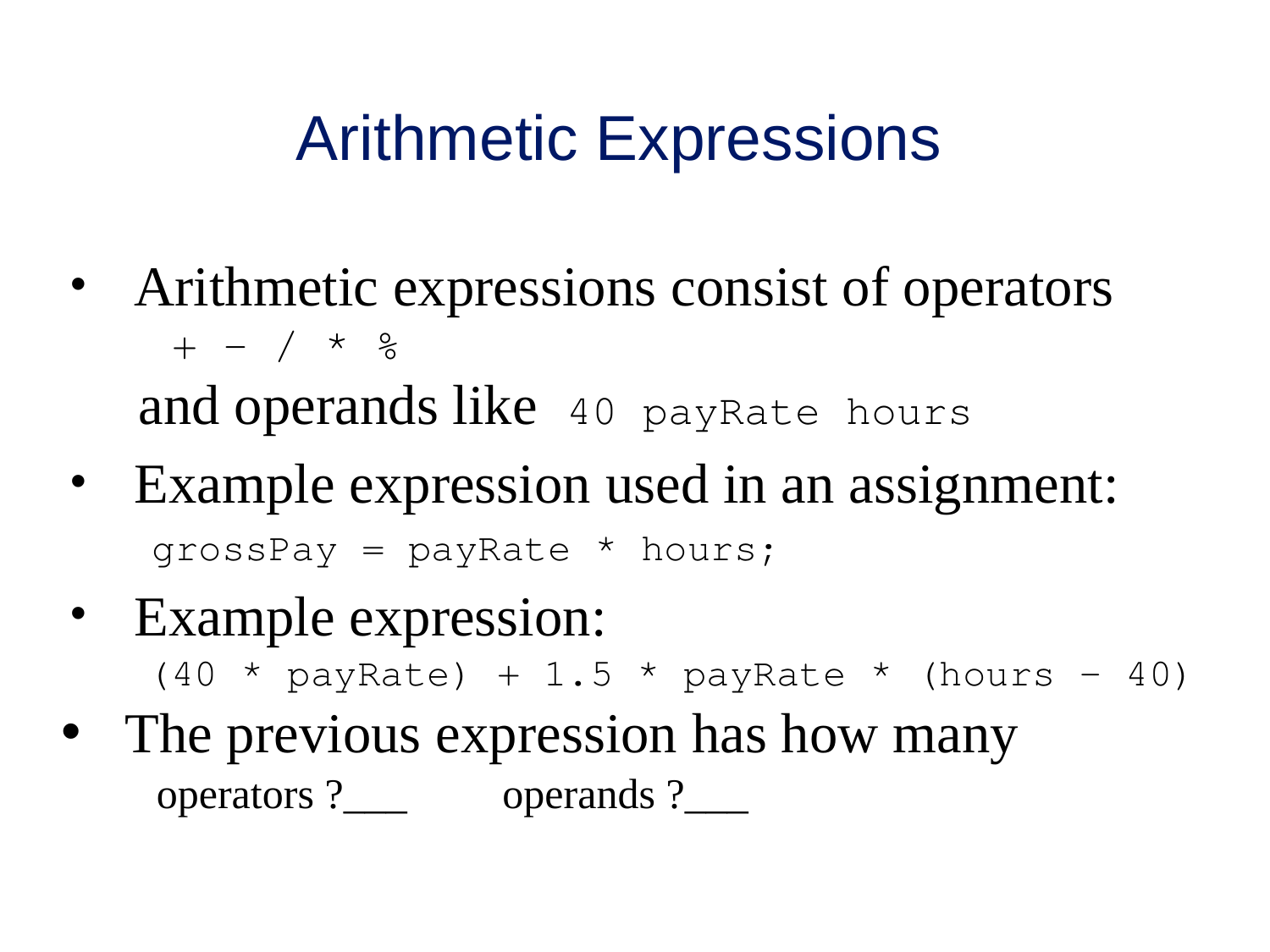

# Arithmetic Expressions
Arithmetic expressions consist of operators
    + - / * %
  and operands like  40 payRate hours
Example expression used in an assignment:
          grossPay = payRate * hours;
Example expression:
    (40 * payRate) + 1.5 * payRate * (hours - 40)
The previous expression has how many
  operators ?___         operands ?___